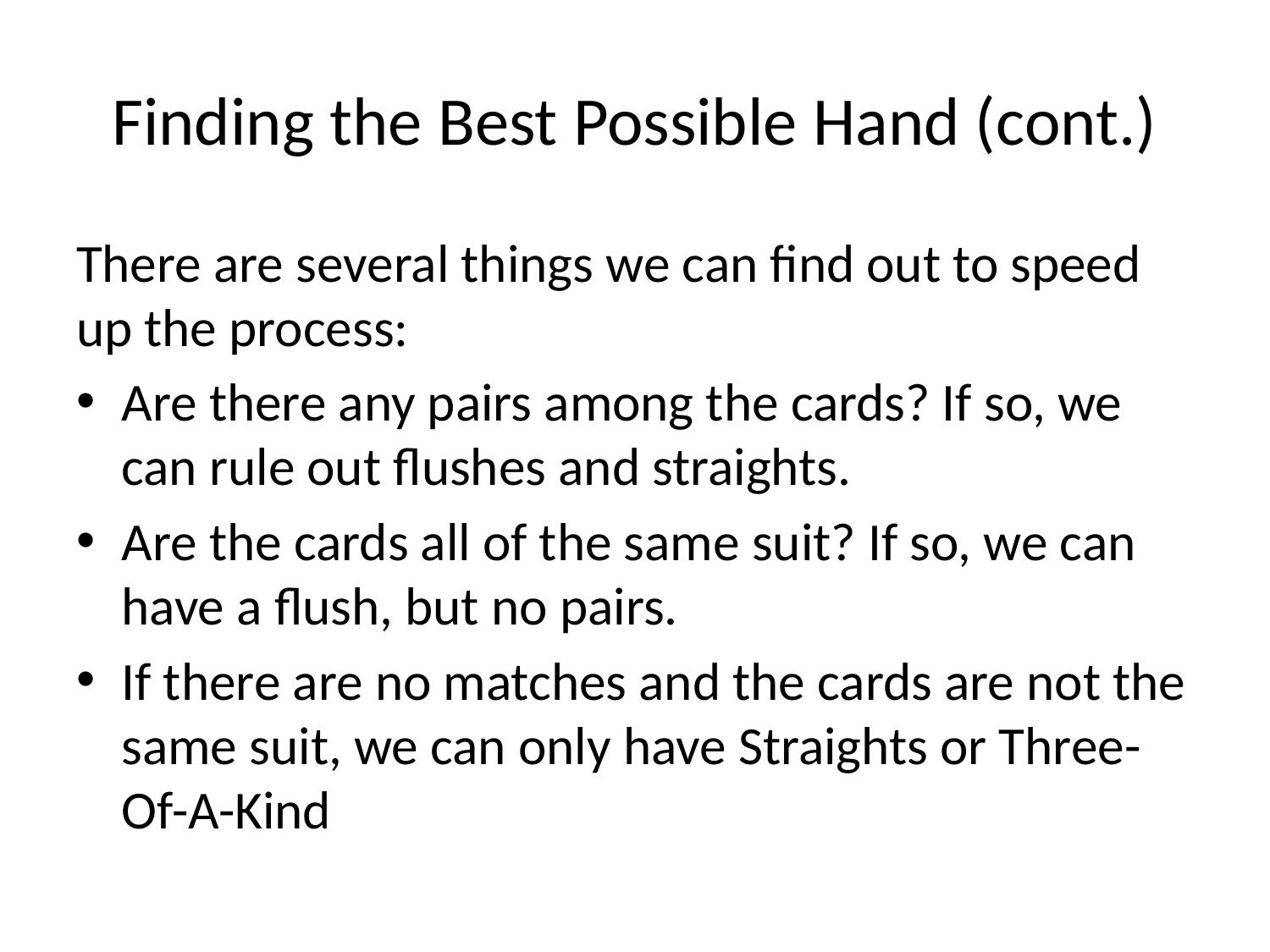

# Finding the Best Possible Hand (cont.)
There are several things we can find out to speed up the process:
Are there any pairs among the cards? If so, we can rule out flushes and straights.
Are the cards all of the same suit? If so, we can have a flush, but no pairs.
If there are no matches and the cards are not the same suit, we can only have Straights or Three-Of-A-Kind